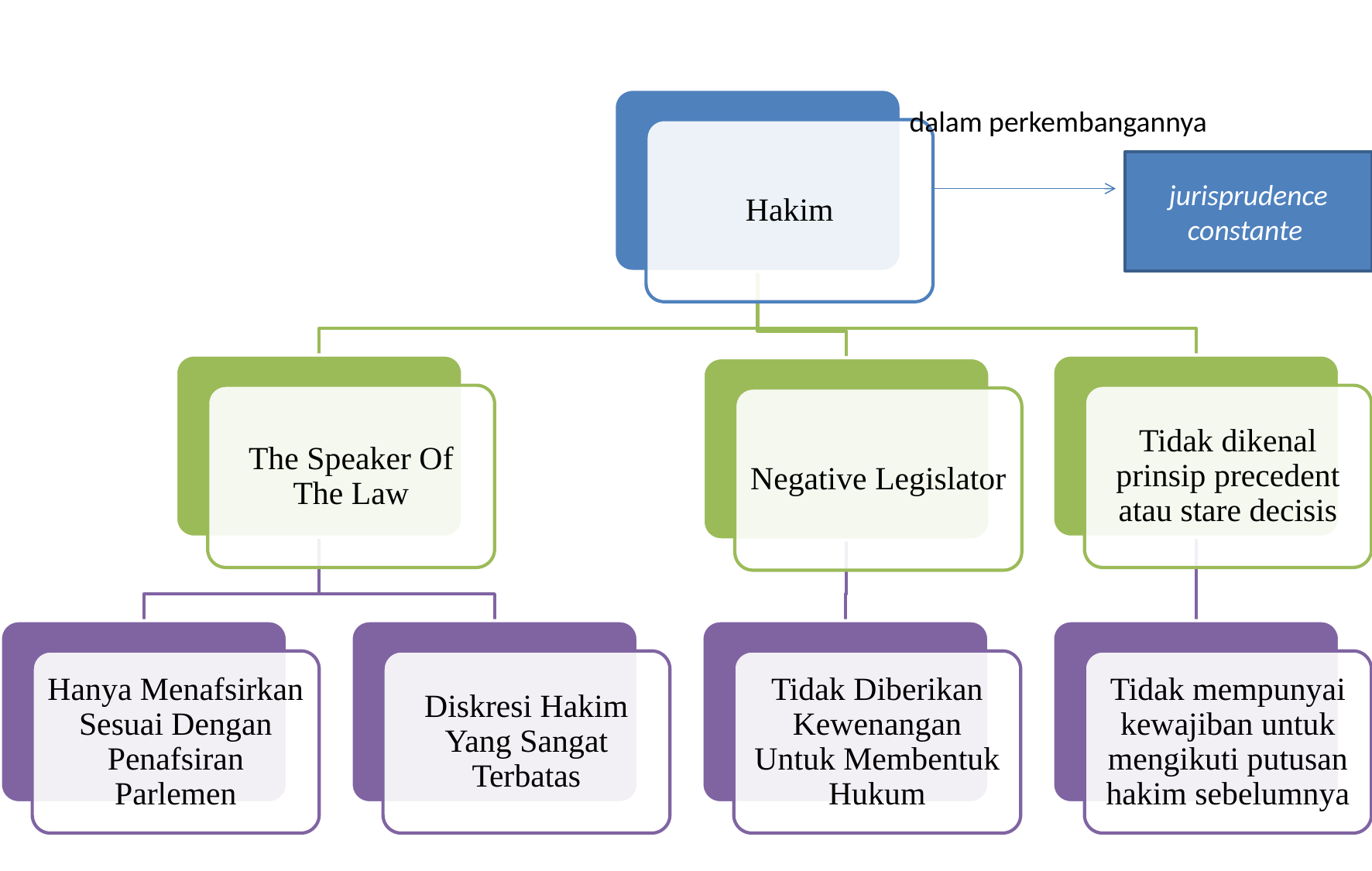

#
Hakim
The Speaker Of The Law
Hanya Menafsirkan Sesuai Dengan Penafsiran Parlemen
Diskresi Hakim Yang Sangat Terbatas
Negative Legislator
Tidak Diberikan Kewenangan Untuk Membentuk Hukum
Tidak dikenal prinsip precedent atau stare decisis
Tidak mempunyai kewajiban untuk mengikuti putusan hakim sebelumnya
dalam perkembangannya
jurisprudence constante